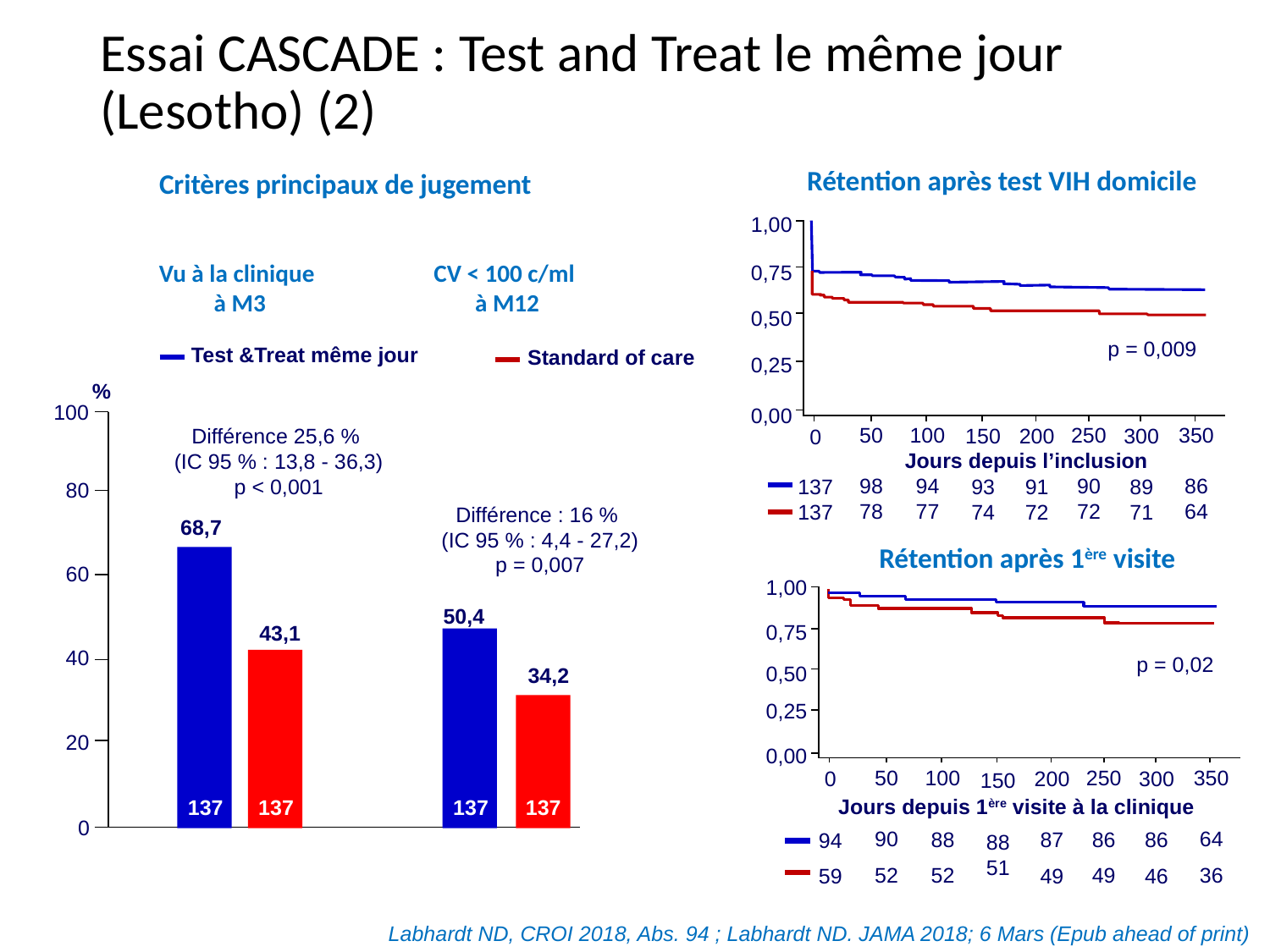

215

# Essai CASCADE : Test and Treat le même jour (Lesotho) (2)
Rétention après test VIH domicile
Critères principaux de jugement
1,00

0,75

0,50
p = 0,009
0,25
0,00
50
98
78
350
86
64
250
90
72
100
94
77
150
93
74
300
89
71
200
91
72
0
137
137
Jours depuis l’inclusion
Vu à la clinique
à M3
CV < 100 c/ml
à M12
Test &Treat même jour
Standard of care
%
100
Différence 25,6 %
(IC 95 % : 13,8 - 36,3)
p < 0,001
80
Différence : 16 %
(IC 95 % : 4,4 - 27,2)
p = 0,007

60

40

20
137
137
137
137
0
68,7
50,4
43,1
34,2
Rétention après 1ère visite
1,00

0,75
p = 0,02
0,50
0,25
0,00
50
90
52
350
64
36
250
86
49
100
88
52
300
86
46
200
87
49
0
94
59
150
88
51
Jours depuis 1ère visite à la clinique
Labhardt ND, CROI 2018, Abs. 94 ; Labhardt ND. JAMA 2018; 6 Mars (Epub ahead of print)